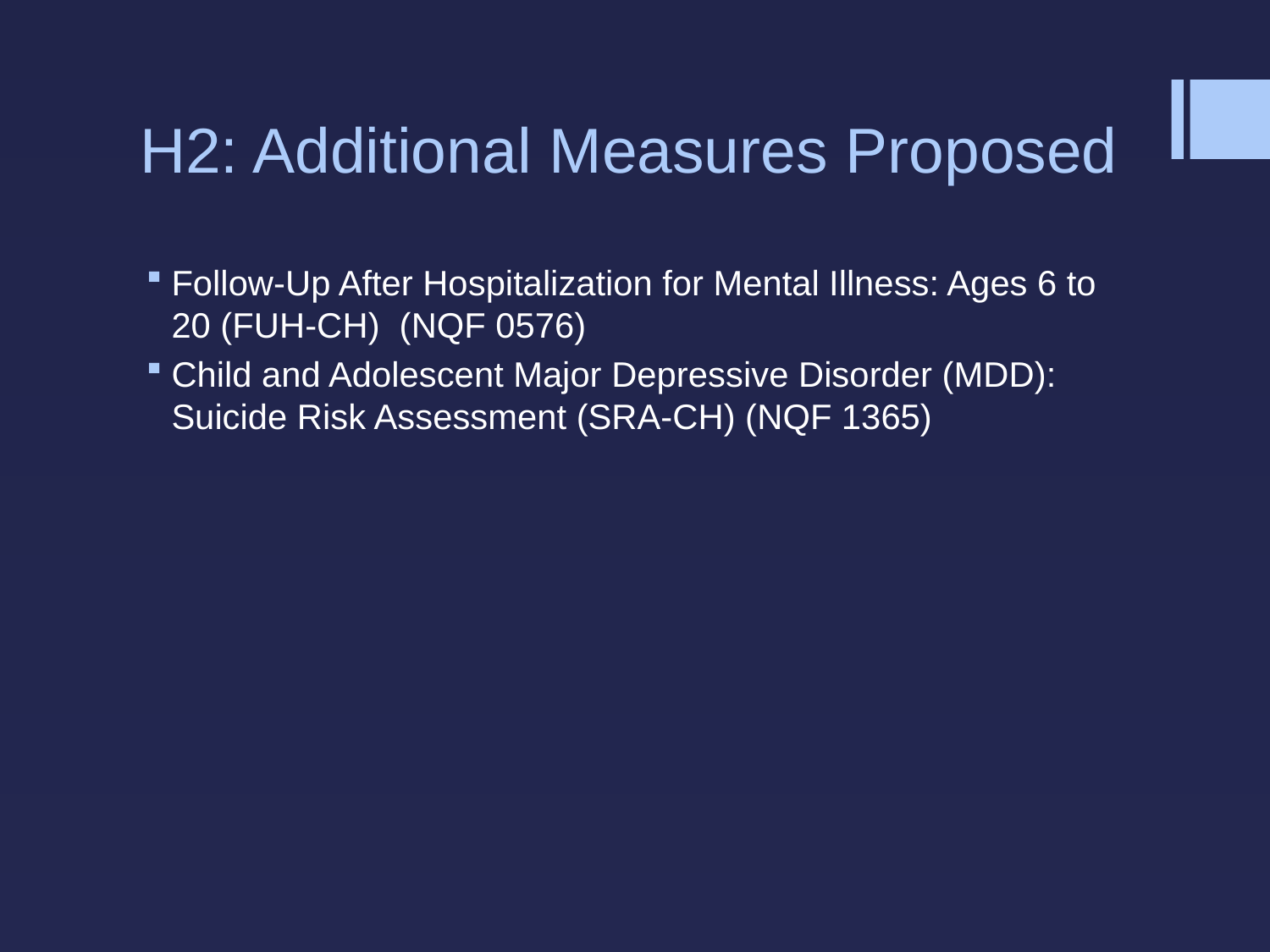

# H2: Additional Measures Proposed
Follow-Up After Hospitalization for Mental Illness: Ages 6 to 20 (FUH-CH)  (NQF 0576)
Child and Adolescent Major Depressive Disorder (MDD): Suicide Risk Assessment (SRA-CH) (NQF 1365)